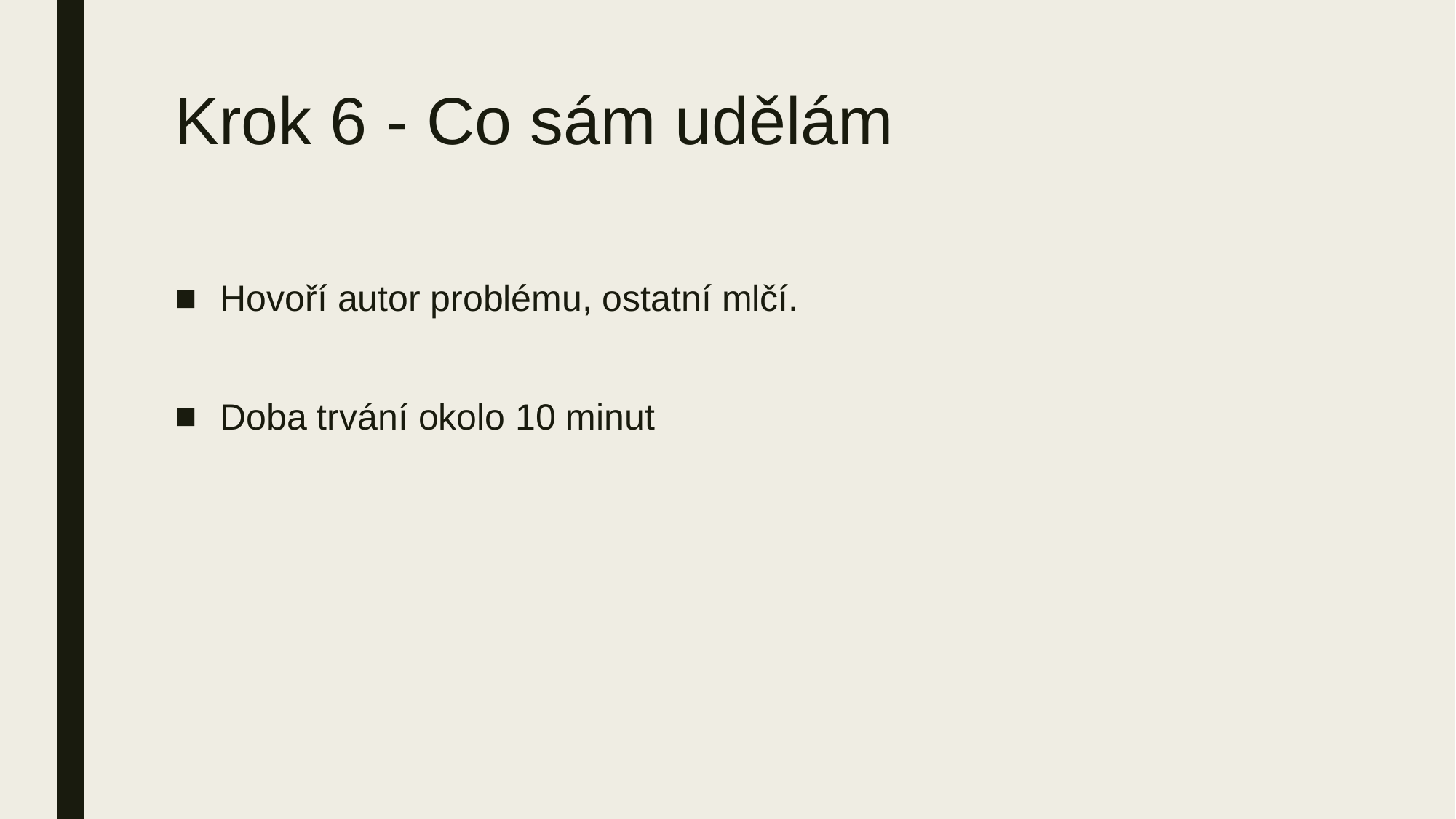

# Krok 6 - Co sám udělám
Hovoří autor problému, ostatní mlčí.

Doba trvání okolo 10 minut